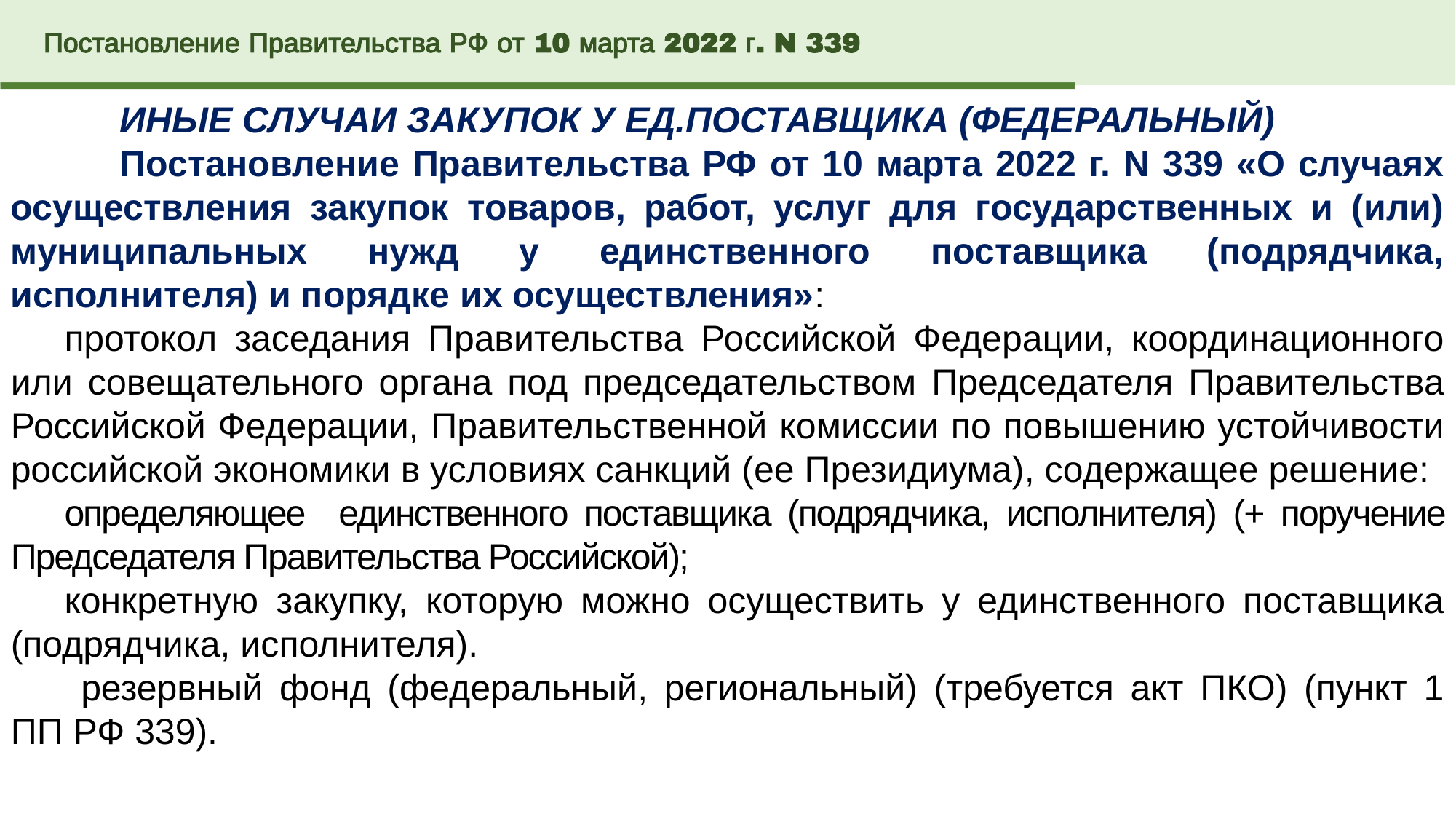

Постановление Правительства РФ от 10 марта 2022 г. N 339
	ИНЫЕ СЛУЧАИ ЗАКУПОК У ЕД.ПОСТАВЩИКА (ФЕДЕРАЛЬНЫЙ)
	Постановление Правительства РФ от 10 марта 2022 г. N 339 «О случаях осуществления закупок товаров, работ, услуг для государственных и (или) муниципальных нужд у единственного поставщика (подрядчика, исполнителя) и порядке их осуществления»:
протокол заседания Правительства Российской Федерации, координационного или совещательного органа под председательством Председателя Правительства Российской Федерации, Правительственной комиссии по повышению устойчивости российской экономики в условиях санкций (ее Президиума), содержащее решение:
определяющее  единственного поставщика (подрядчика, исполнителя) (+ поручение Председателя Правительства Российской);
конкретную закупку, которую можно осуществить у единственного поставщика (подрядчика, исполнителя).
 резервный фонд (федеральный, региональный) (требуется акт ПКО) (пункт 1 ПП РФ 339).